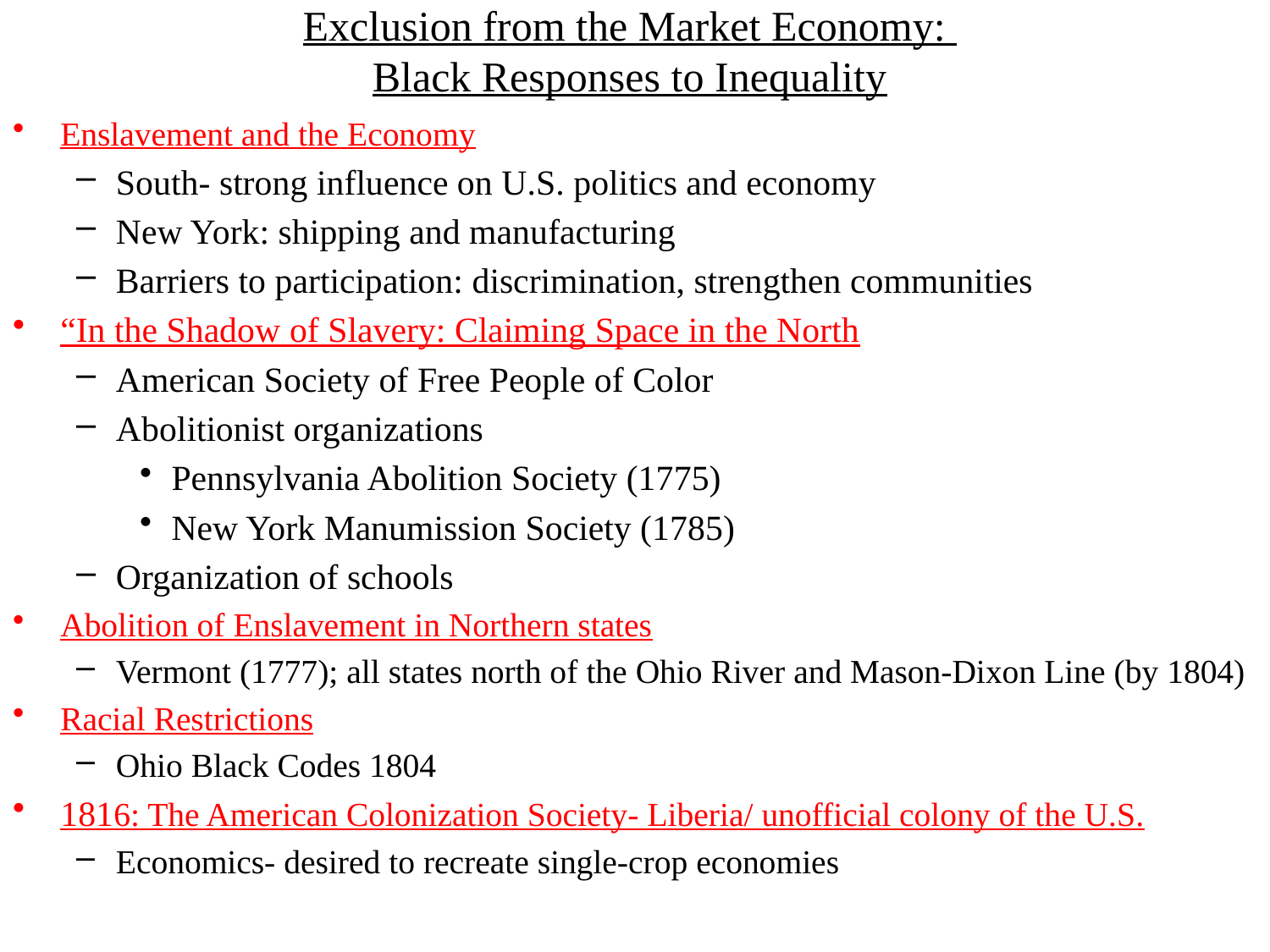

# Exclusion from the Market Economy: Black Responses to Inequality
Enslavement and the Economy
South- strong influence on U.S. politics and economy
New York: shipping and manufacturing
Barriers to participation: discrimination, strengthen communities
“In the Shadow of Slavery: Claiming Space in the North
American Society of Free People of Color
Abolitionist organizations
Pennsylvania Abolition Society (1775)
New York Manumission Society (1785)
Organization of schools
Abolition of Enslavement in Northern states
Vermont (1777); all states north of the Ohio River and Mason-Dixon Line (by 1804)
Racial Restrictions
Ohio Black Codes 1804
1816: The American Colonization Society- Liberia/ unofficial colony of the U.S.
Economics- desired to recreate single-crop economies